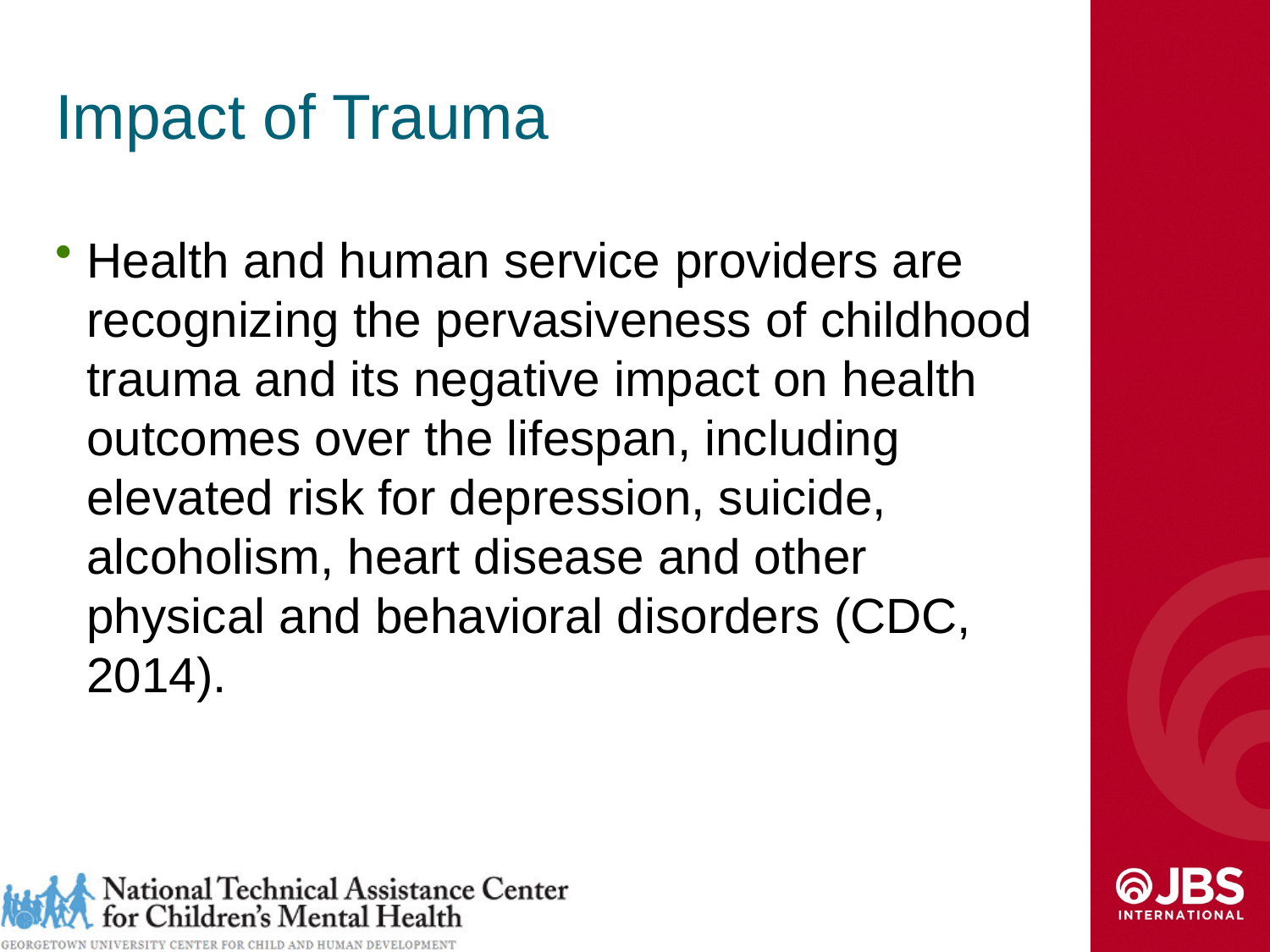

# Impact of Trauma
Health and human service providers are recognizing the pervasiveness of childhood trauma and its negative impact on health outcomes over the lifespan, including elevated risk for depression, suicide, alcoholism, heart disease and other physical and behavioral disorders (CDC, 2014).